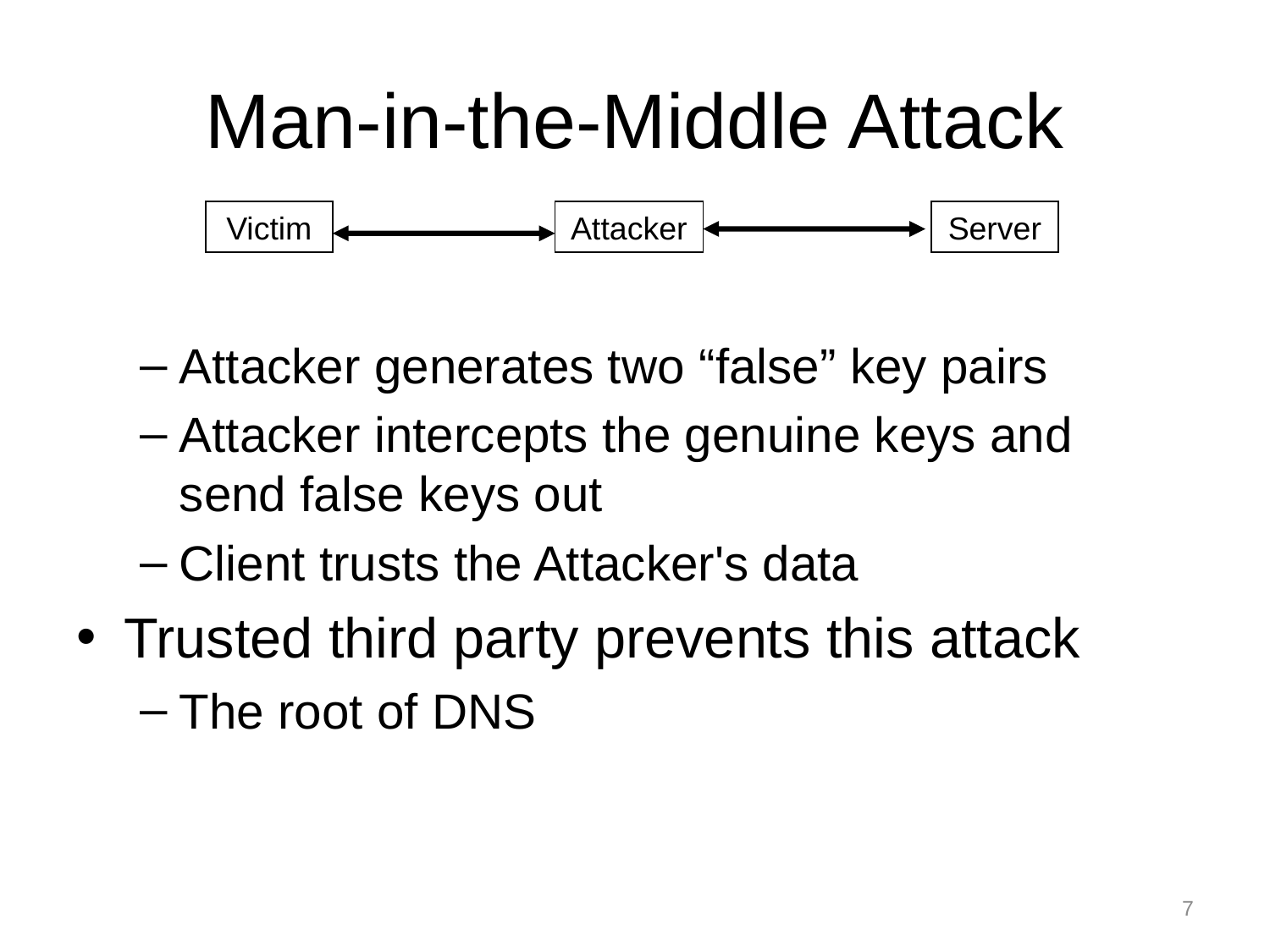

# Man-in-the-Middle Attack
Victim
Attacker
Server

Attacker generates two “false” key pairs
Attacker intercepts the genuine keys and send false keys out
Client trusts the Attacker's data
Trusted third party prevents this attack
The root of DNS
7